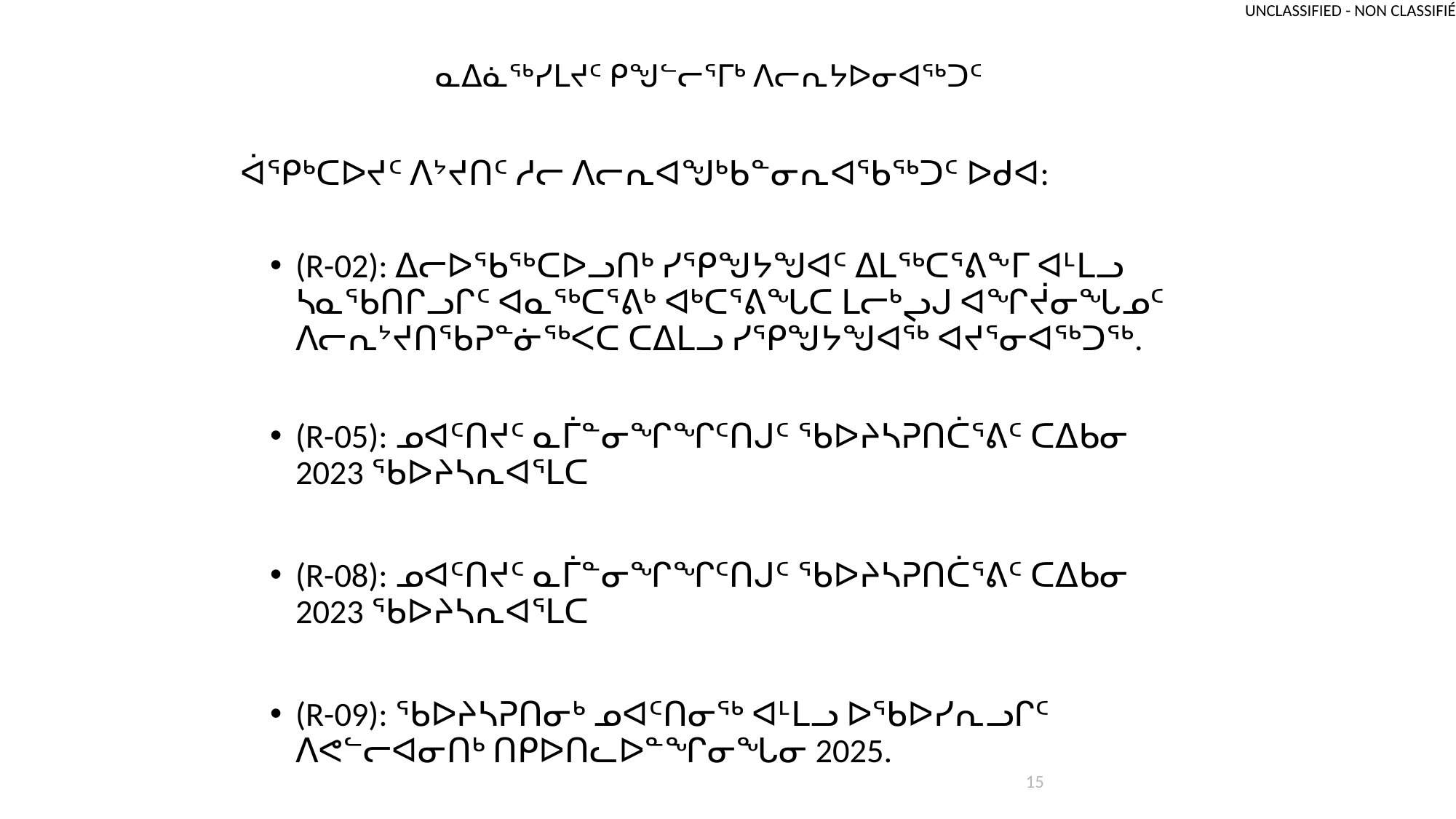

# ᓇᐃᓈᖅᓯᒪᔪᑦ ᑭᖑᓪᓕᕐᒥᒃ ᐱᓕᕆᔭᐅᓂᐊᖅᑐᑦ

ᐋᕿᒃᑕᐅᔪᑦ ᐱᔾᔪᑎᑦ ᓱᓕ ᐱᓕᕆᐊᖑᒃᑲᓐᓂᕆᐊᖃᖅᑐᑦ ᐅᑯᐊ:

(R-02): ᐃᓕᐅᖃᖅᑕᐅᓗᑎᒃ ᓯᕿᖑᔭᖑᐊᑦ ᐃᒪᖅᑕᕐᕕᖕᒥ ᐊᒻᒪᓗ ᓴᓇᖃᑎᒋᓗᒋᑦ ᐊᓇᖅᑕᕐᕕᒃ ᐊᒃᑕᕐᕕᖓᑕ ᒪᓕᒃᖢᒍ ᐊᖏᔫᓂᖓᓄᑦ ᐱᓕᕆᔾᔪᑎᖃᕈᓐᓃᖅᐸᑕ ᑕᐃᒪᓗ ᓯᕿᖑᔭᖑᐊᖅ ᐊᔪᕐᓂᐊᖅᑐᖅ.

(R-05): ᓄᐊᑦᑎᔪᑦ ᓇᒦᓐᓂᖏᖏᑦᑎᒍᑦ ᖃᐅᔨᓴᕈᑎᑖᕐᕕᑦ ᑕᐃᑲᓂ 2023 ᖃᐅᔨᓴᕆᐊᕐᒪᑕ

(R-08): ᓄᐊᑦᑎᔪᑦ ᓇᒦᓐᓂᖏᖏᑦᑎᒍᑦ ᖃᐅᔨᓴᕈᑎᑖᕐᕕᑦ ᑕᐃᑲᓂ 2023 ᖃᐅᔨᓴᕆᐊᕐᒪᑕ

(R-09): ᖃᐅᔨᓴᕈᑎᓂᒃ ᓄᐊᑦᑎᓂᖅ ᐊᒻᒪᓗ ᐅᖃᐅᓯᕆᓗᒋᑦ ᐱᕙᓪᓕᐊᓂᑎᒃ ᑎᑭᐅᑎᓚᐅᓐᖏᓂᖓᓂ 2025.
15